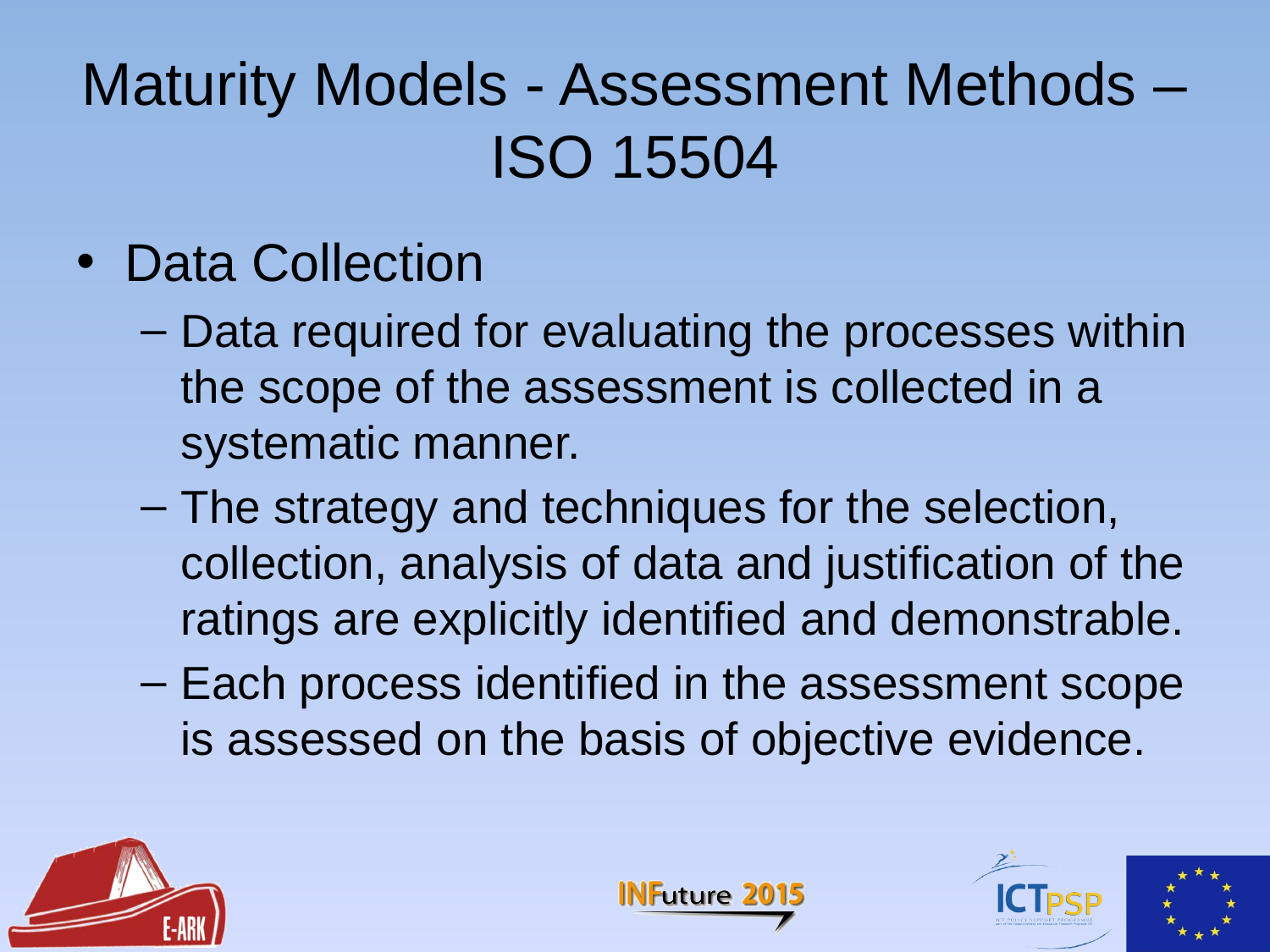

# Maturity Models - Assessment Methods – ISO 15504
Data Collection
Data required for evaluating the processes within the scope of the assessment is collected in a systematic manner.
The strategy and techniques for the selection, collection, analysis of data and justification of the ratings are explicitly identified and demonstrable.
Each process identified in the assessment scope is assessed on the basis of objective evidence.